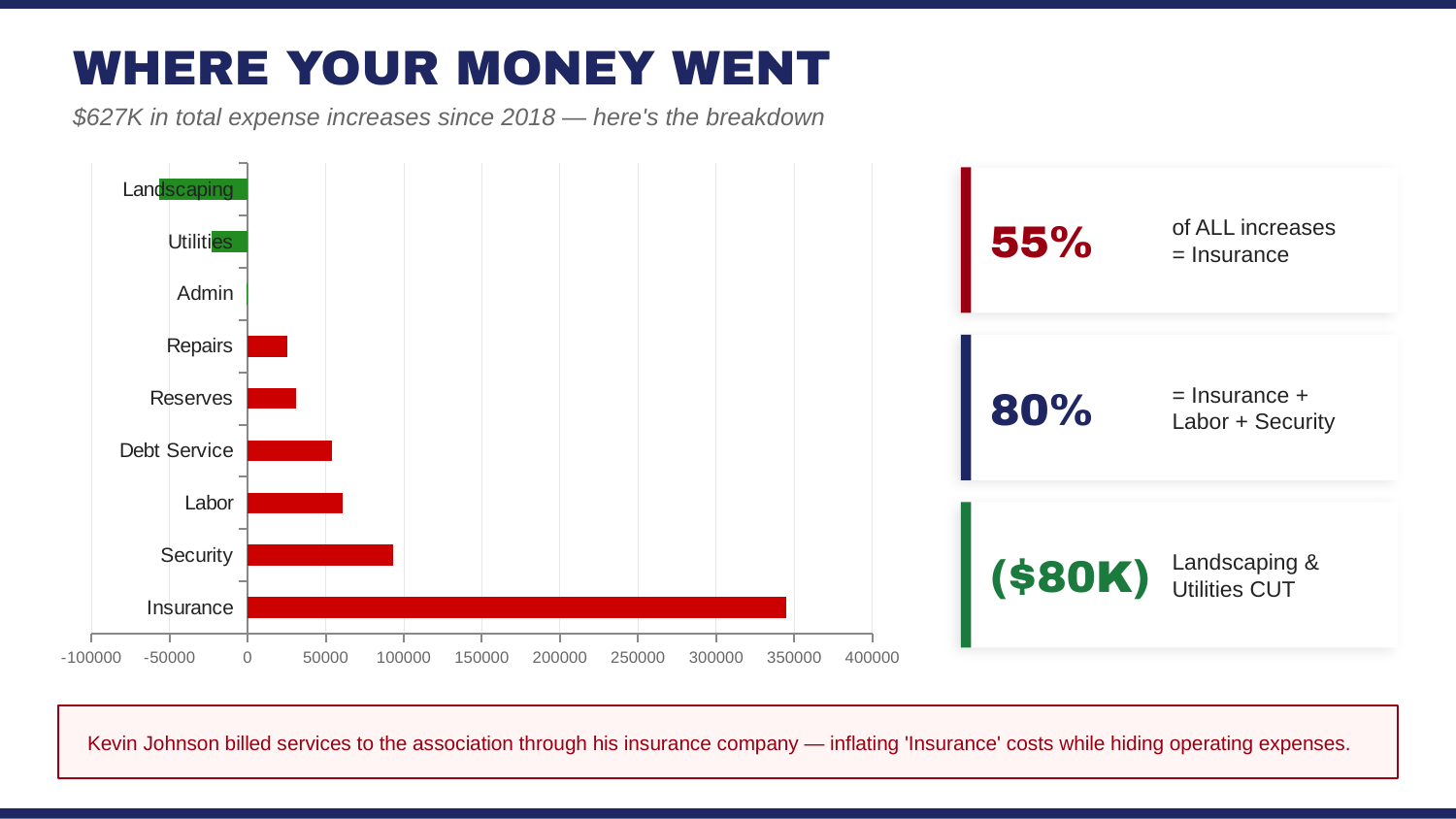

WHERE YOUR MONEY WENT
$627K in total expense increases since 2018 — here's the breakdown

### Chart

| Category | Change ($) |
|---|---|
| Insurance | 344742.0 |
| Security | 93173.0 |
| Labor | 60895.0 |
| Debt Service | 54084.0 |
| Reserves | 30879.0 |
| Repairs | 25383.0 |
| Admin | -680.0 |
| Utilities | -23106.0 |
| Landscaping | -56672.0 |

55%
of ALL increases
= Insurance

80%
= Insurance +
Labor + Security

($80K)
Landscaping &
Utilities CUT

Kevin Johnson billed services to the association through his insurance company — inflating 'Insurance' costs while hiding operating expenses.